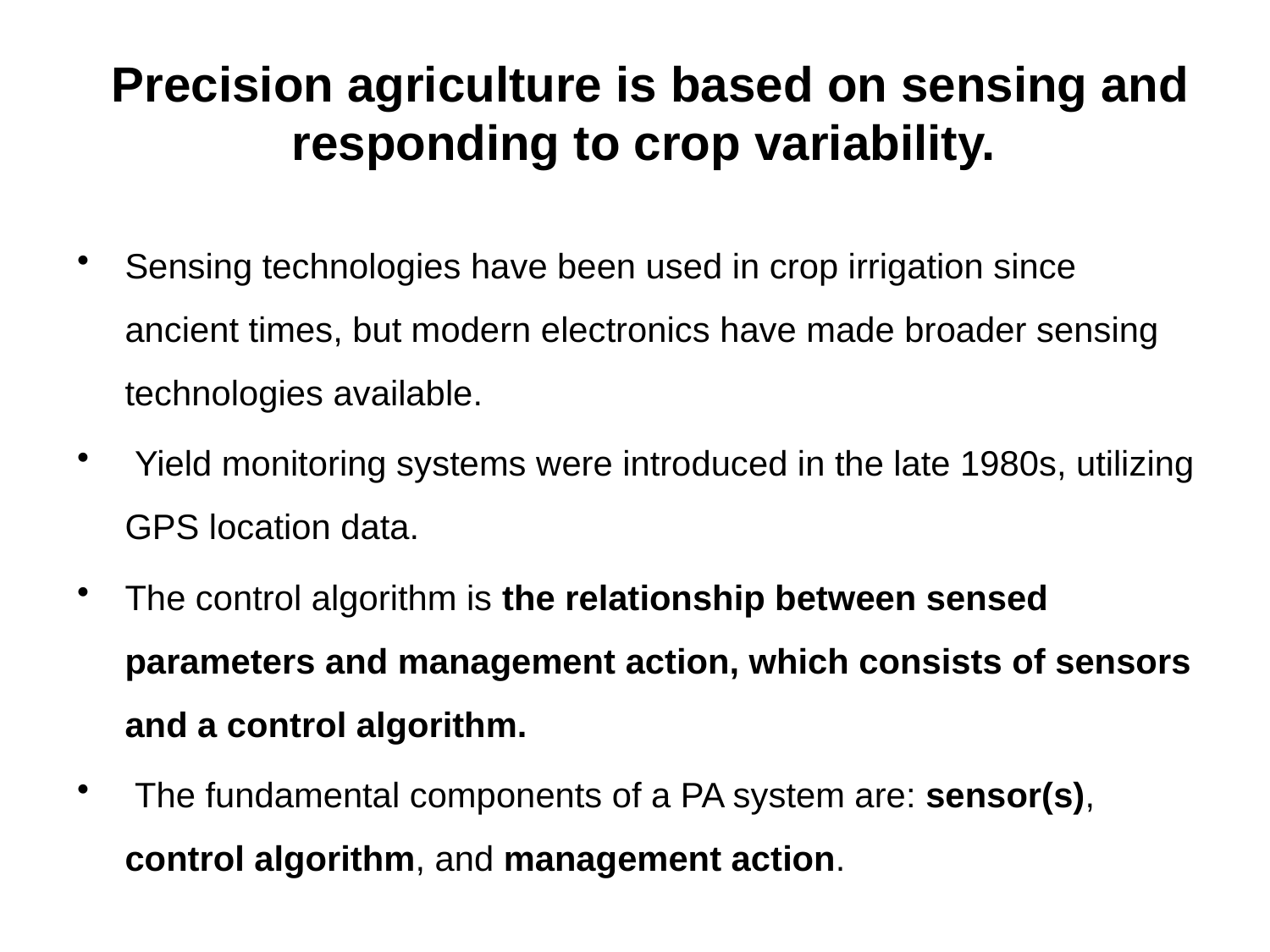

Precision agriculture is based on sensing and responding to crop variability.
Sensing technologies have been used in crop irrigation since ancient times, but modern electronics have made broader sensing technologies available.
 Yield monitoring systems were introduced in the late 1980s, utilizing GPS location data.
The control algorithm is the relationship between sensed parameters and management action, which consists of sensors and a control algorithm.
 The fundamental components of a PA system are: sensor(s), control algorithm, and management action.
2